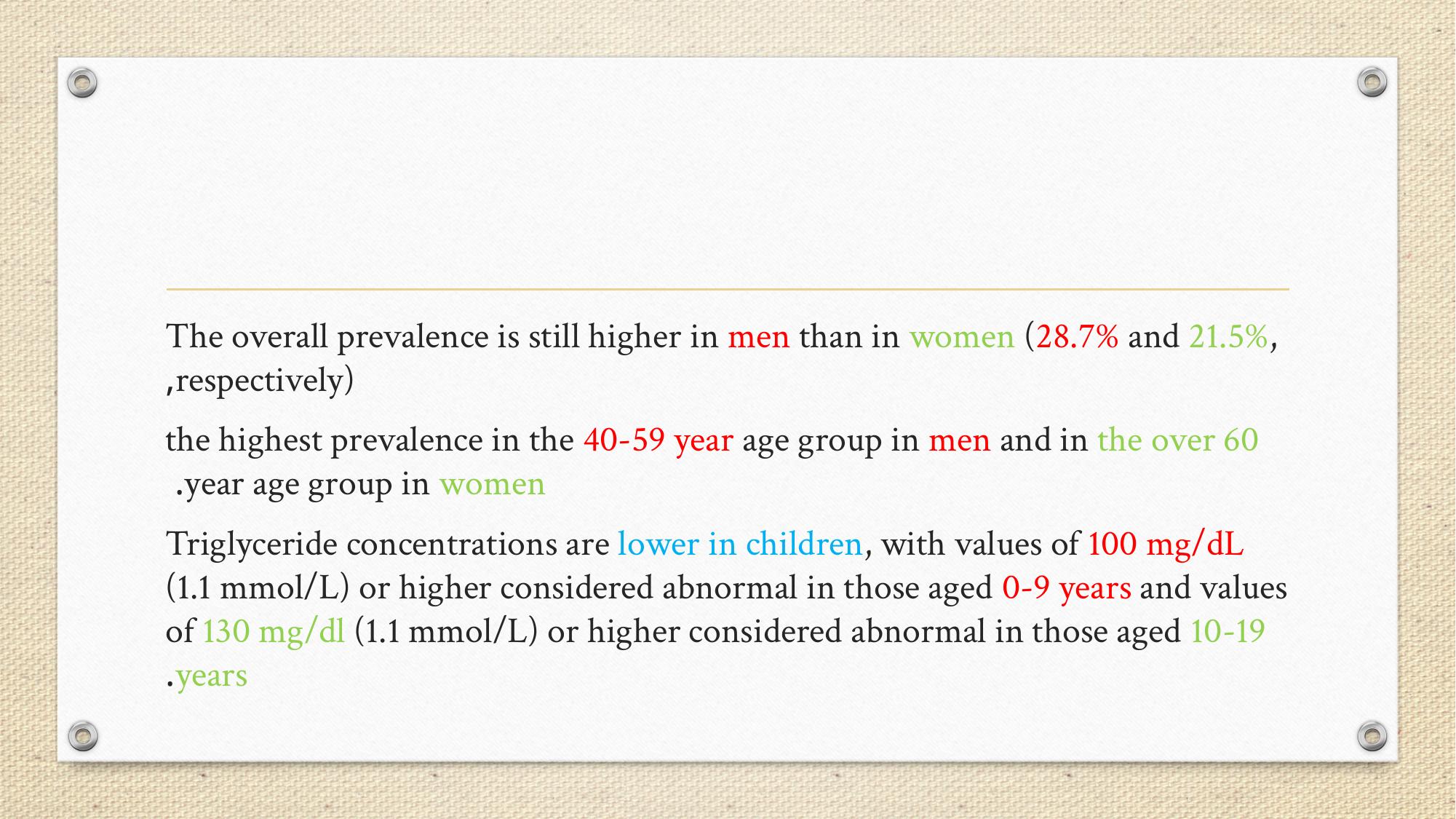

#
The overall prevalence is still higher in men than in women (28.7% and 21.5%, respectively),
the highest prevalence in the 40-59 year age group in men and in the over 60 year age group in women.
Triglyceride concentrations are lower in children, with values of 100 mg/dL (1.1 mmol/L) or higher considered abnormal in those aged 0-9 years and values of 130 mg/dl (1.1 mmol/L) or higher considered abnormal in those aged 10-19 years.